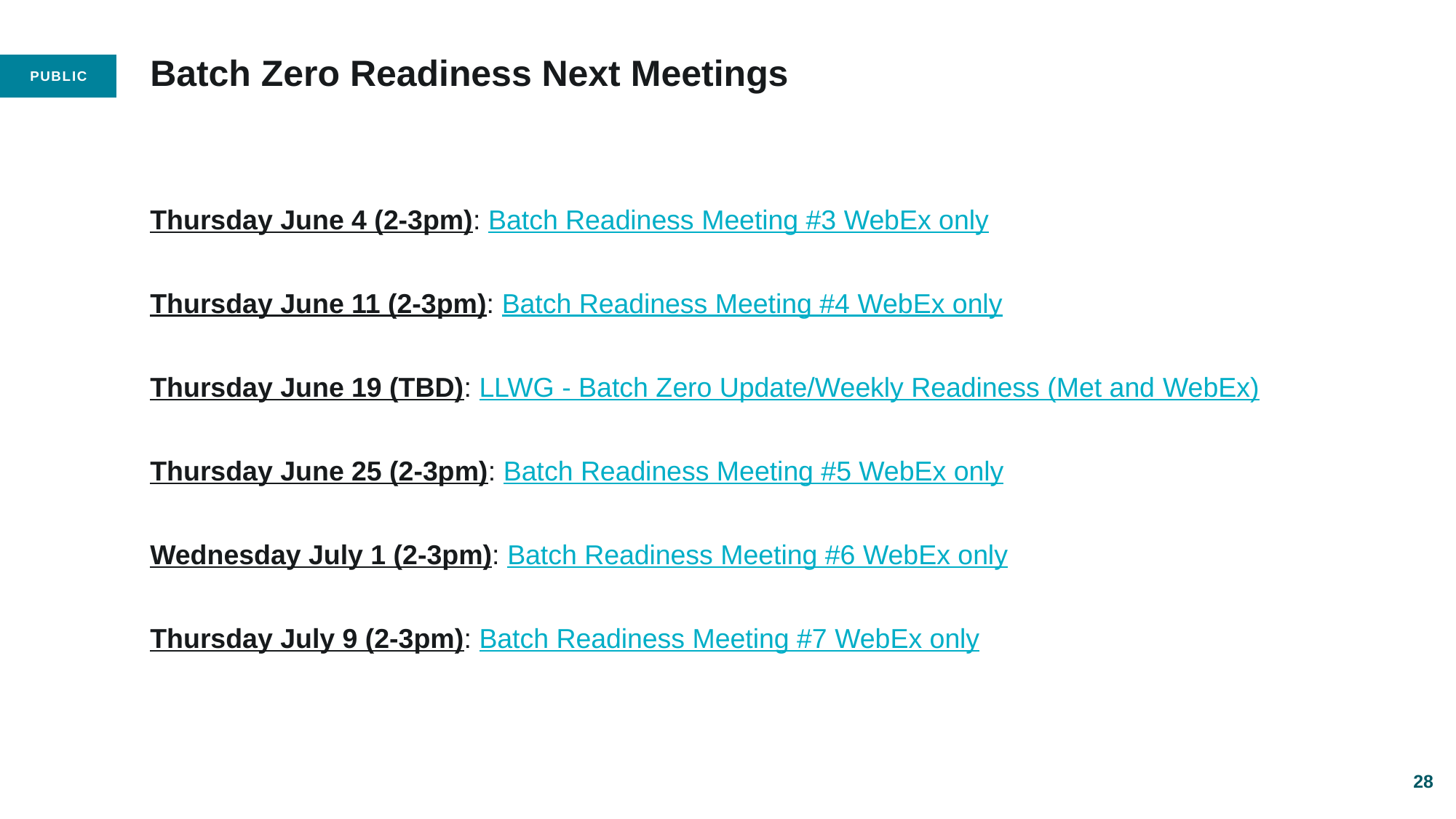

# Batch Zero Readiness Next Meetings

Thursday June 4 (2-3pm): Batch Readiness Meeting #3 WebEx only

Thursday June 11 (2-3pm): Batch Readiness Meeting #4 WebEx only

Thursday June 19 (TBD): LLWG - Batch Zero Update/Weekly Readiness (Met and WebEx)

Thursday June 25 (2-3pm): Batch Readiness Meeting #5 WebEx only

Wednesday July 1 (2-3pm): Batch Readiness Meeting #6 WebEx only

Thursday July 9 (2-3pm): Batch Readiness Meeting #7 WebEx only
28